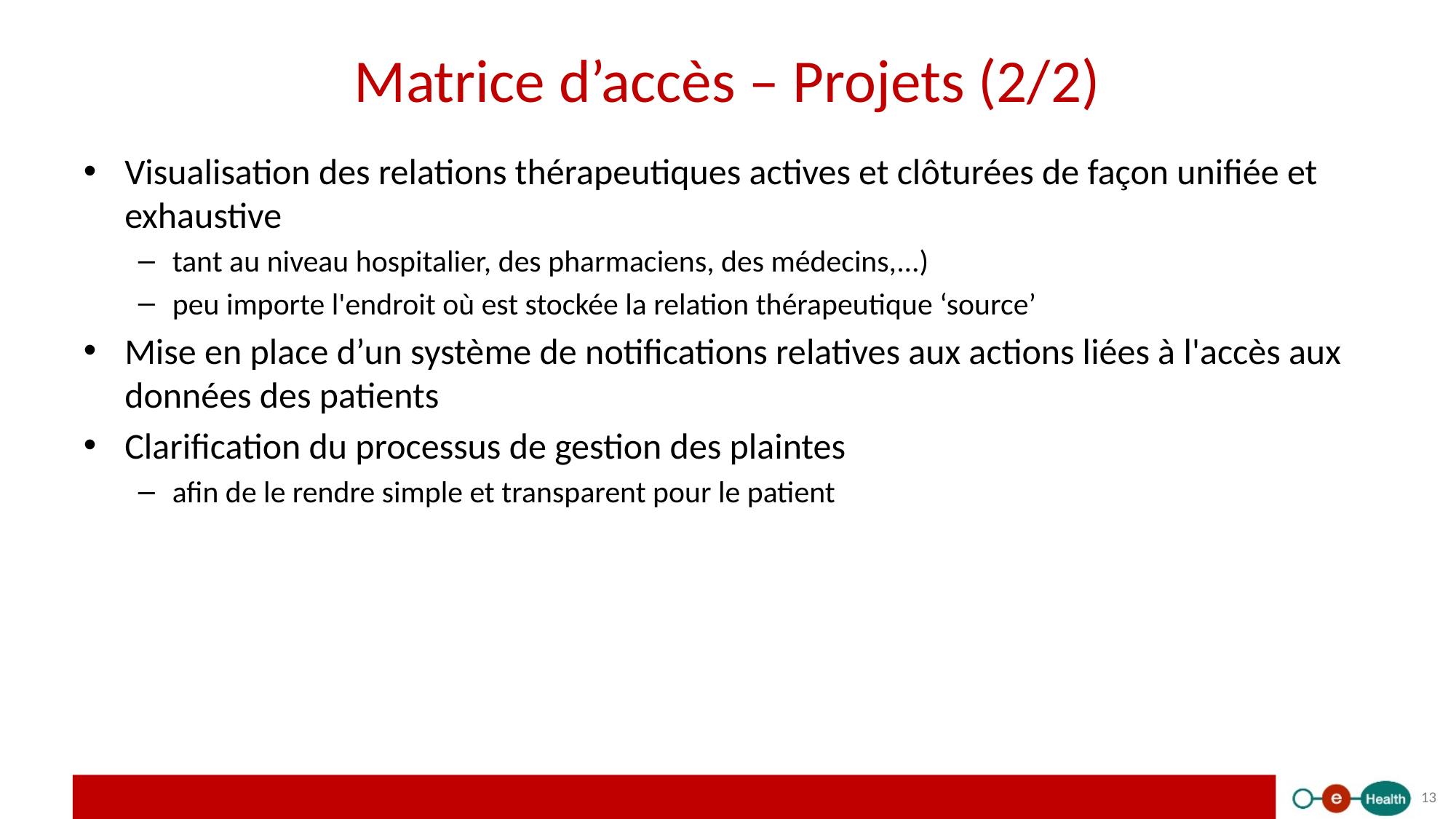

# Matrice d’accès – Projets (2/2)

Visualisation des relations thérapeutiques actives et clôturées de façon unifiée et exhaustive
tant au niveau hospitalier, des pharmaciens, des médecins,...)
peu importe l'endroit où est stockée la relation thérapeutique ‘source’
Mise en place d’un système de notifications relatives aux actions liées à l'accès aux données des patients
Clarification du processus de gestion des plaintes
afin de le rendre simple et transparent pour le patient

13